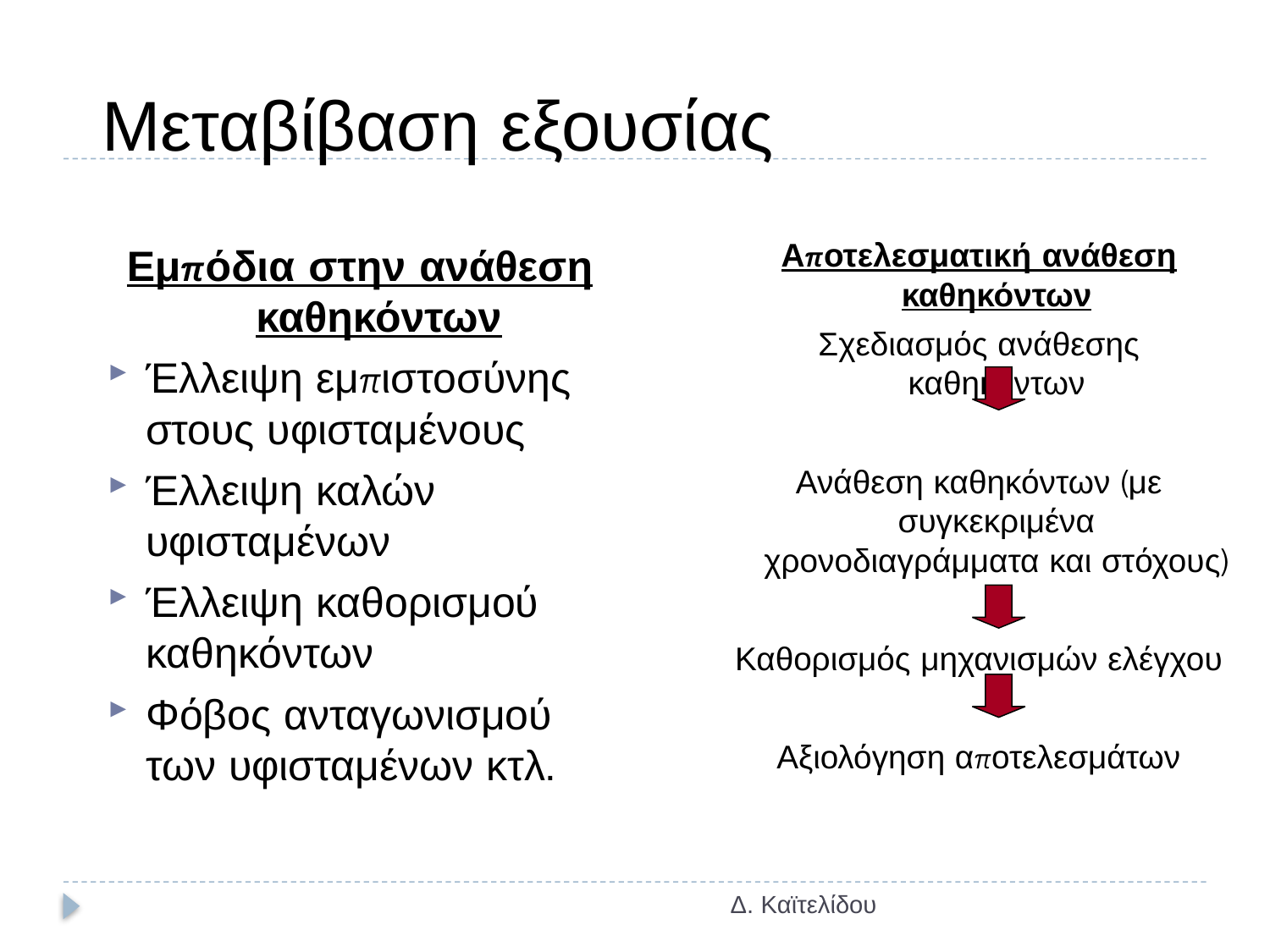

# Μεταβίβαση εξουσίας
Αποτελεσματική ανάθεση καθηκόντων
Σχεδιασμός ανάθεσης καθηκόντων

Ανάθεση καθηκόντων (με συγκεκριμένα χρονοδιαγράμματα και στόχους)

Καθορισμός μηχανισμών ελέγχου

Αξιολόγηση αποτελεσμάτων
Εμπόδια στην ανάθεση καθηκόντων
Έλλειψη εμπιστοσύνης στους υφισταμένους
Έλλειψη καλών υφισταμένων
Έλλειψη καθορισμού καθηκόντων
Φόβος ανταγωνισμού των υφισταμένων κτλ.

Δ. Καϊτελίδου